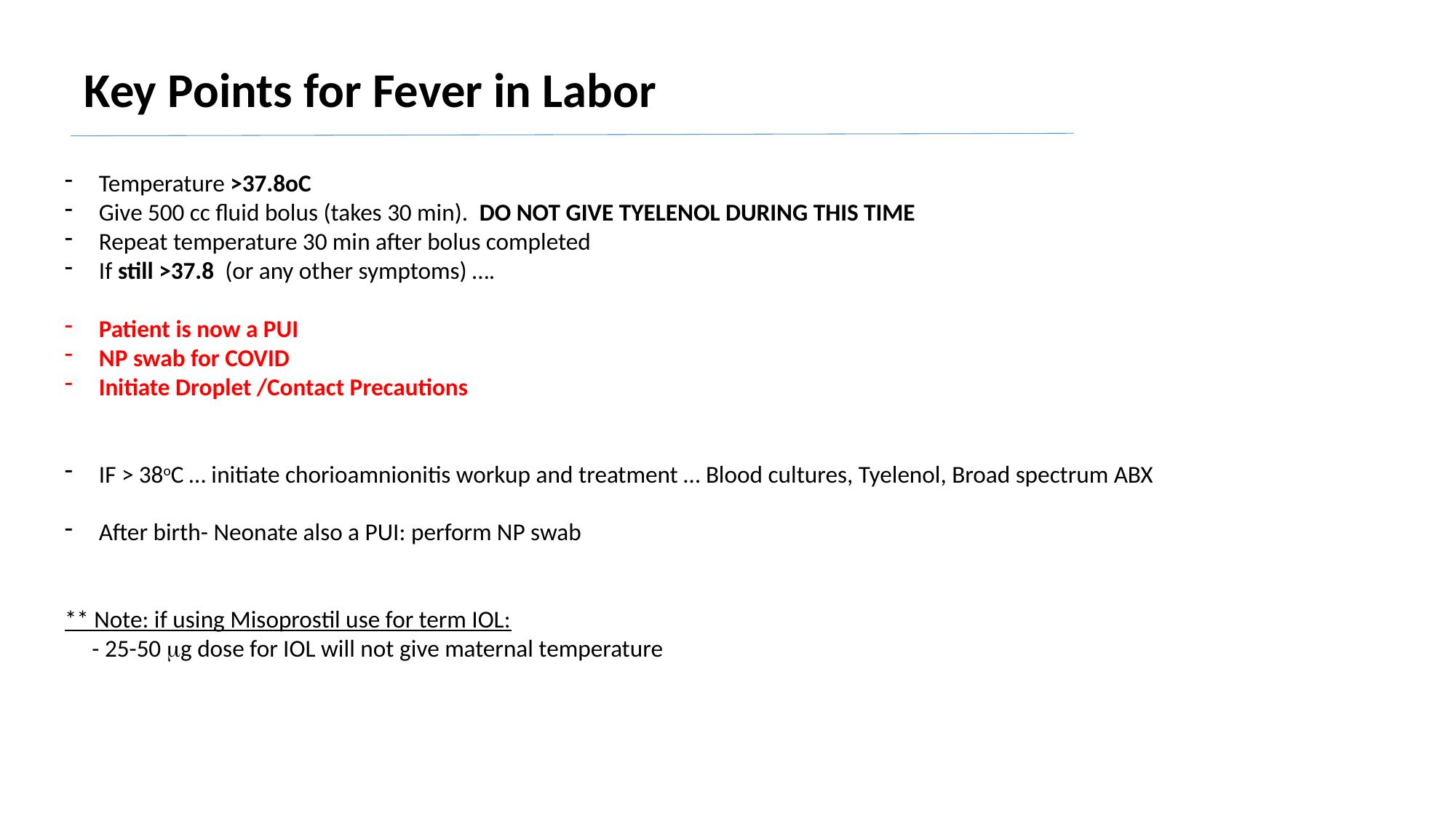

Key Points for Fever in Labor
Temperature >37.8oC
Give 500 cc fluid bolus (takes 30 min).  DO NOT GIVE TYELENOL DURING THIS TIME
Repeat temperature 30 min after bolus completed
If still >37.8  (or any other symptoms) ….

Patient is now a PUI
NP swab for COVID
Initiate Droplet /Contact Precautions

IF > 38oC … initiate chorioamnionitis workup and treatment … Blood cultures, Tyelenol, Broad spectrum ABX

After birth- Neonate also a PUI: perform NP swab

** Note: if using Misoprostil use for term IOL:
     - 25-50 μg dose for IOL will not give maternal temperature